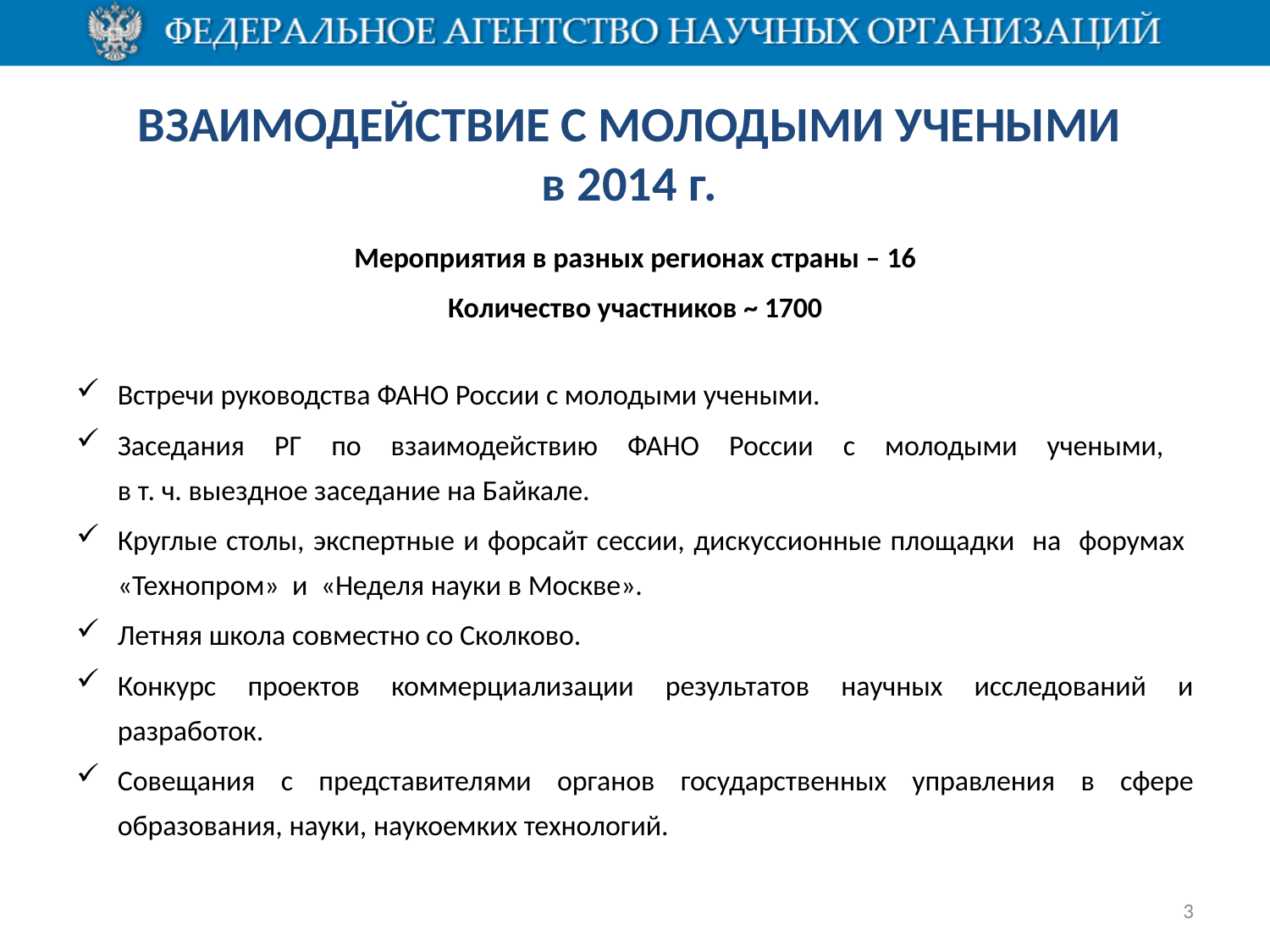

ВЗАИМОДЕЙСТВИЕ С МОЛОДЫМИ УЧЕНЫМИ
в 2014 г.
Мероприятия в разных регионах страны – 16
Количество участников ~ 1700

Встречи руководства ФАНО России с молодыми учеными.
Заседания РГ по взаимодействию ФАНО России с молодыми учеными,
в т. ч. выездное заседание на Байкале.
Круглые столы, экспертные и форсайт сессии, дискуссионные площадки  на  форумах  «Технопром»  и  «Неделя науки в Москве».
Летняя школа совместно со Сколково.
Конкурс проектов коммерциализации результатов научных исследований и разработок.
Совещания с представителями органов государственных управления в сфере образования, науки, наукоемких технологий.
3